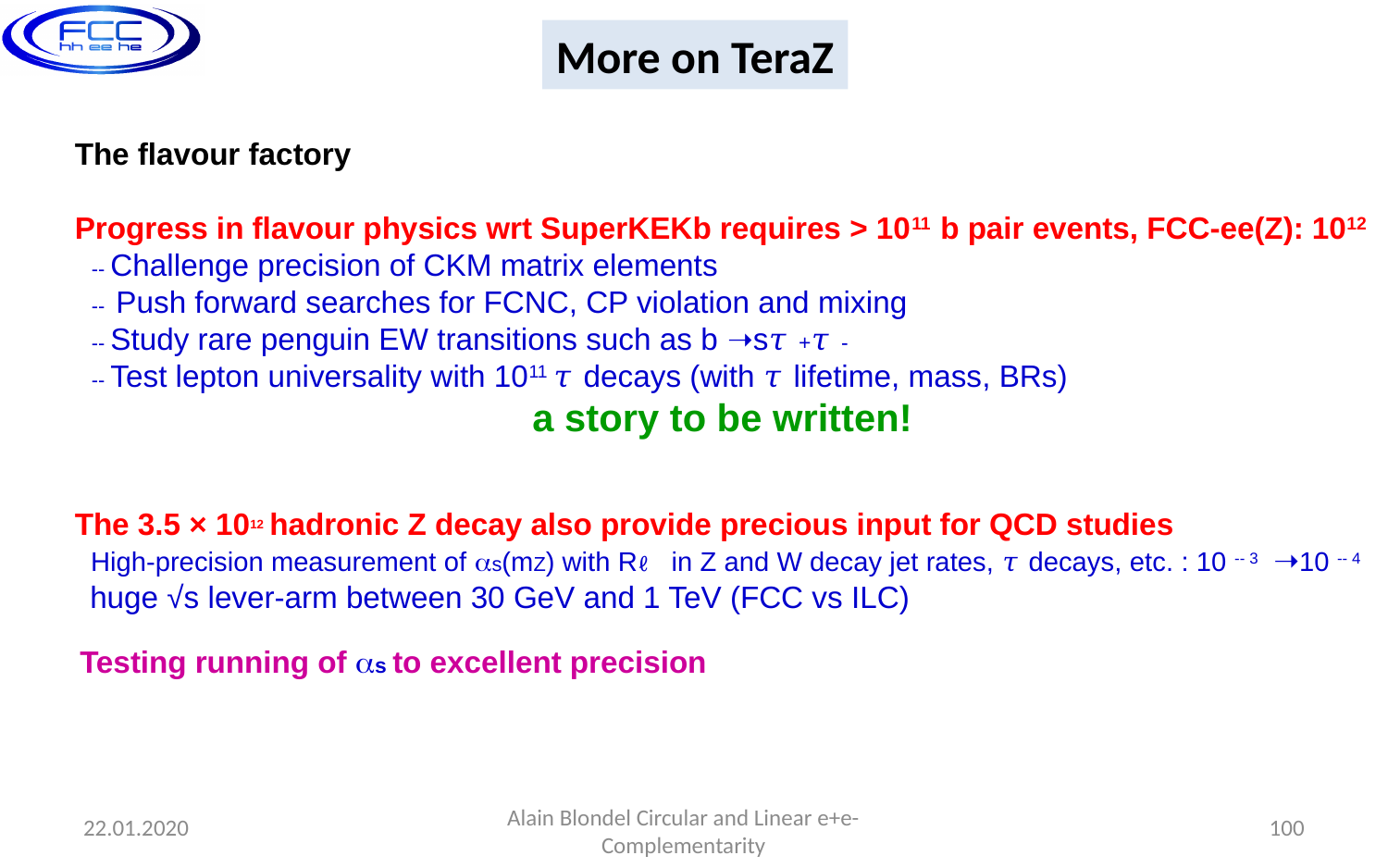

More on TeraZ
The flavour factory

Progress in flavour physics wrt SuperKEKb requires > 1011  b pair events, FCC-ee(Z): 1012
   -- Challenge precision of CKM matrix elements
   --  Push forward searches for FCNC, CP violation and mixing
   -- Study rare penguin EW transitions such as b ➝s𝜏 +𝜏 -
   -- Test lepton universality with 1011 𝜏 decays (with 𝜏 lifetime, mass, BRs)
                                           a story to be written!

The 3.5 × 1012 hadronic Z decay also provide precious input for QCD studies
   High-precision measurement of αs(mZ) with Rℓ   in Z and W decay jet rates, 𝜏 decays, etc. : 10 -- 3  ➝10 -- 4
  huge √s lever-arm between 30 GeV and 1 TeV (FCC vs ILC)

 Testing running of αs to excellent precision

22.01.2020
100
Alain Blondel Circular and Linear e+e- Complementarity